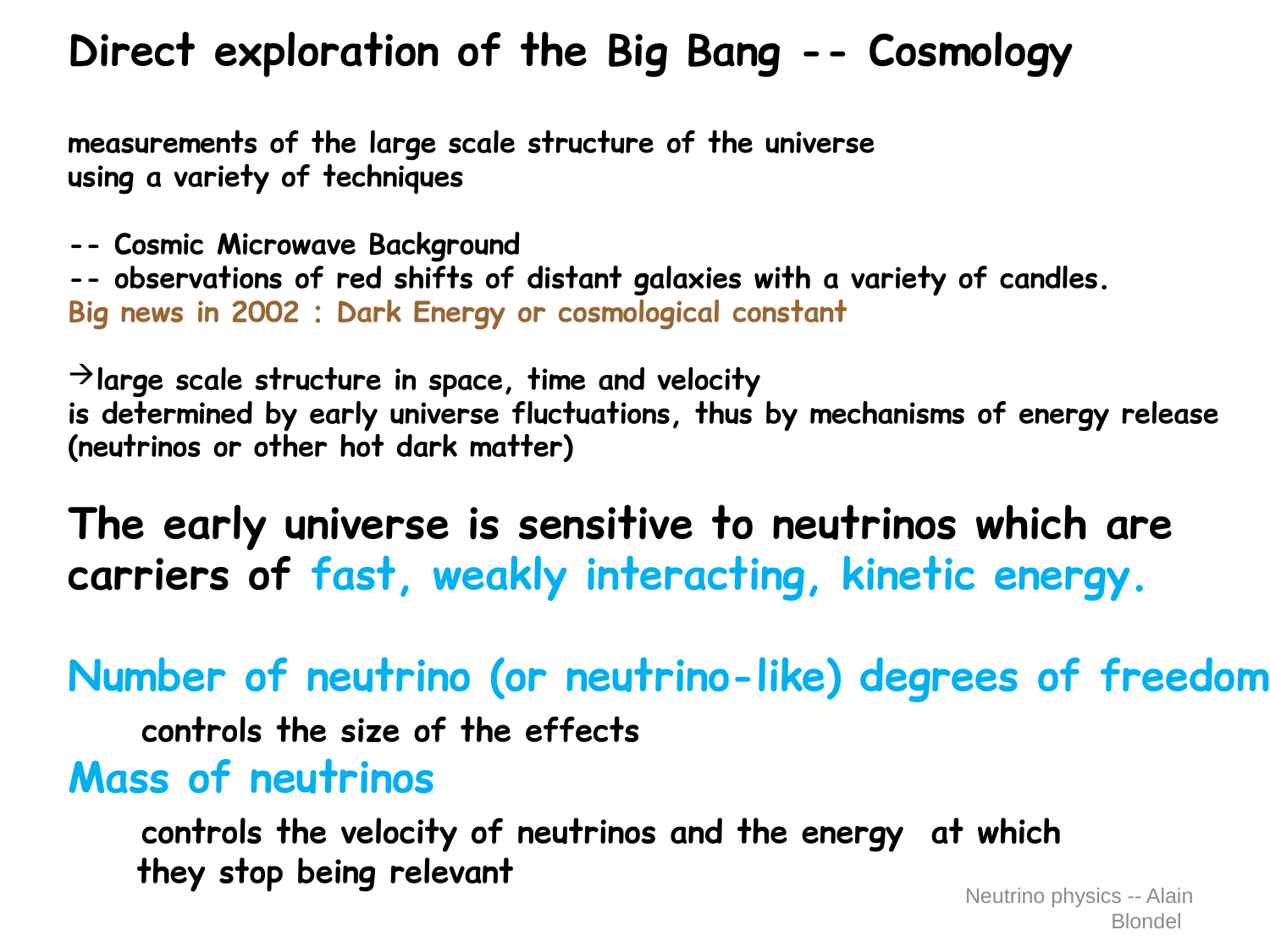

Direct exploration of the Big Bang -- Cosmology

measurements of the large scale structure of the universe
using a variety of techniques

-- Cosmic Microwave Background
-- observations of red shifts of distant galaxies with a variety of candles.
Big news in 2002 : Dark Energy or cosmological constant

large scale structure in space, time and velocity
is determined by early universe fluctuations, thus by mechanisms of energy release
(neutrinos or other hot dark matter)

The early universe is sensitive to neutrinos which are
carriers of fast, weakly interacting, kinetic energy.

Number of neutrino (or neutrino-like) degrees of freedom
    controls the size of the effects
Mass of neutrinos
    controls the velocity of neutrinos and the energy  at which
     they stop being relevant

Neutrino physics -- Alain Blondel